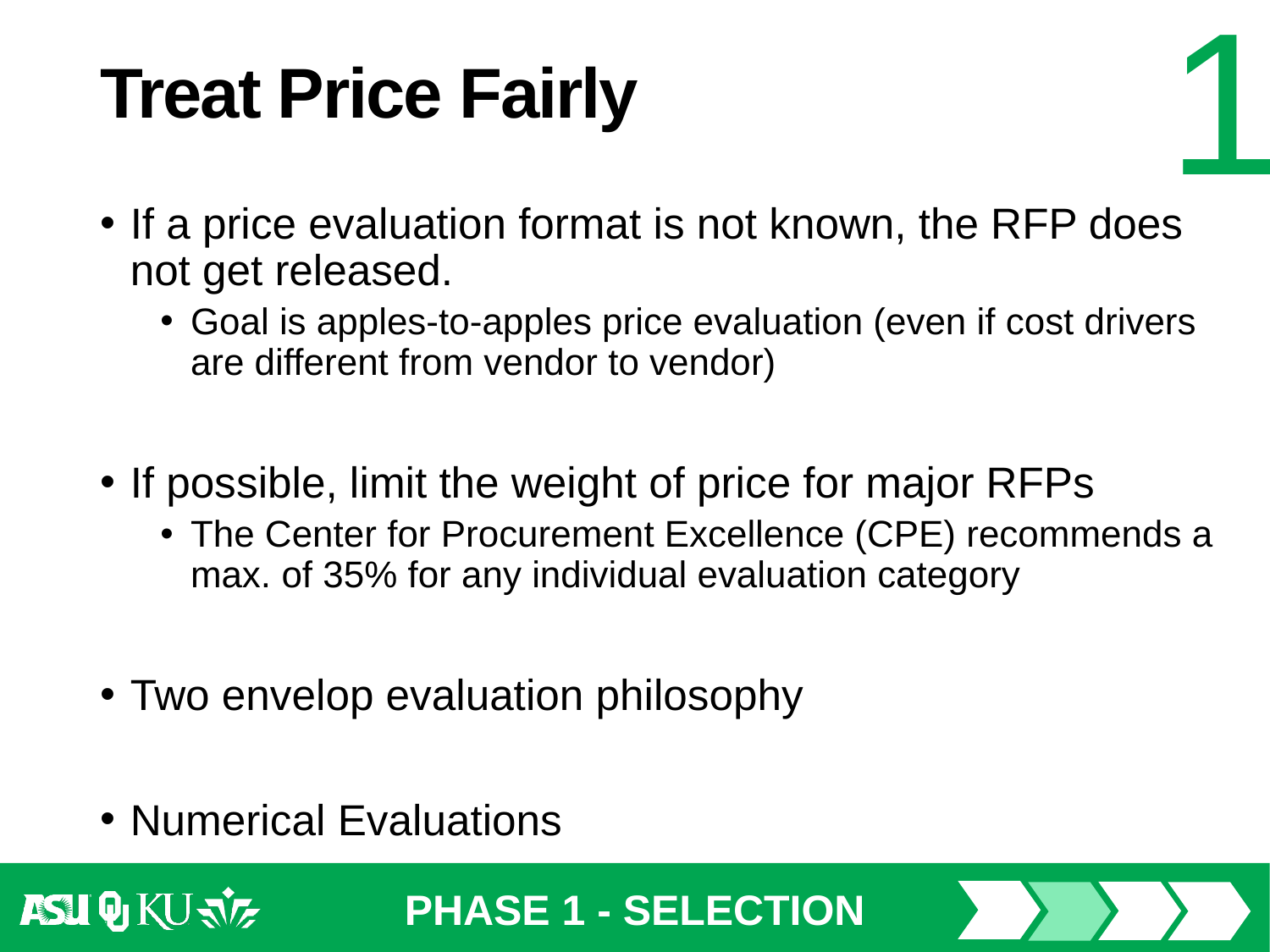

# Treat Price Fairly
If a price evaluation format is not known, the RFP does not get released.
Goal is apples-to-apples price evaluation (even if cost drivers are different from vendor to vendor)

If possible, limit the weight of price for major RFPs
The Center for Procurement Excellence (CPE) recommends a max. of 35% for any individual evaluation category

Two envelop evaluation philosophy

Numerical Evaluations